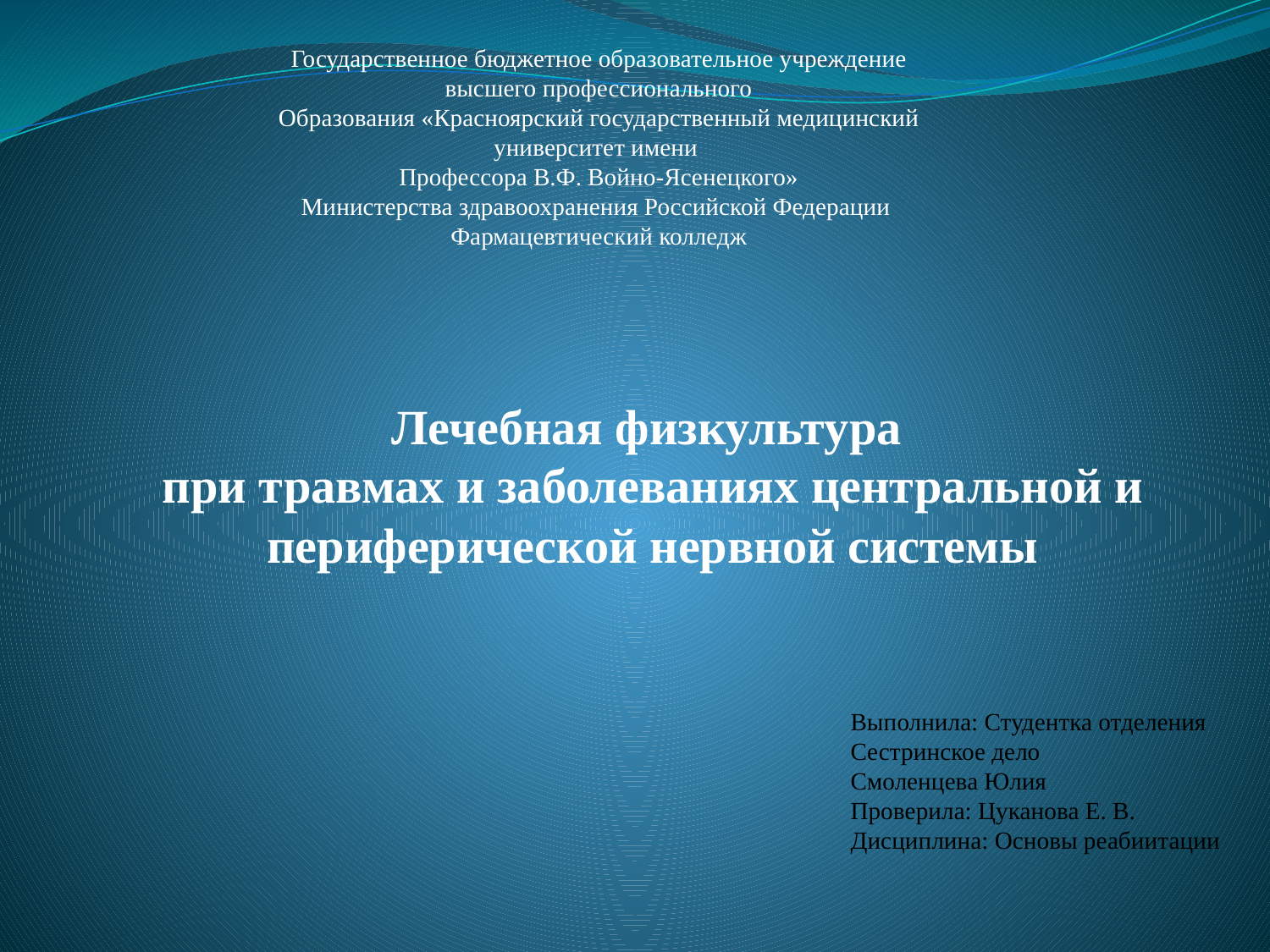

Государственное бюджетное образовательное учреждение высшего профессионального
Образования «Красноярский государственный медицинский университет имени
Профессора В.Ф. Войно-Ясенецкого»
Министерства здравоохранения Российской Федерации
Фармацевтический колледж
# Лечебная физкультура при травмах и заболеваниях центральной и периферической нервной системы

Выполнила: Студентка отделения
Сестринское дело
Смоленцева Юлия
Проверила: Цуканова Е. В.
Дисциплина: Основы реабиитации